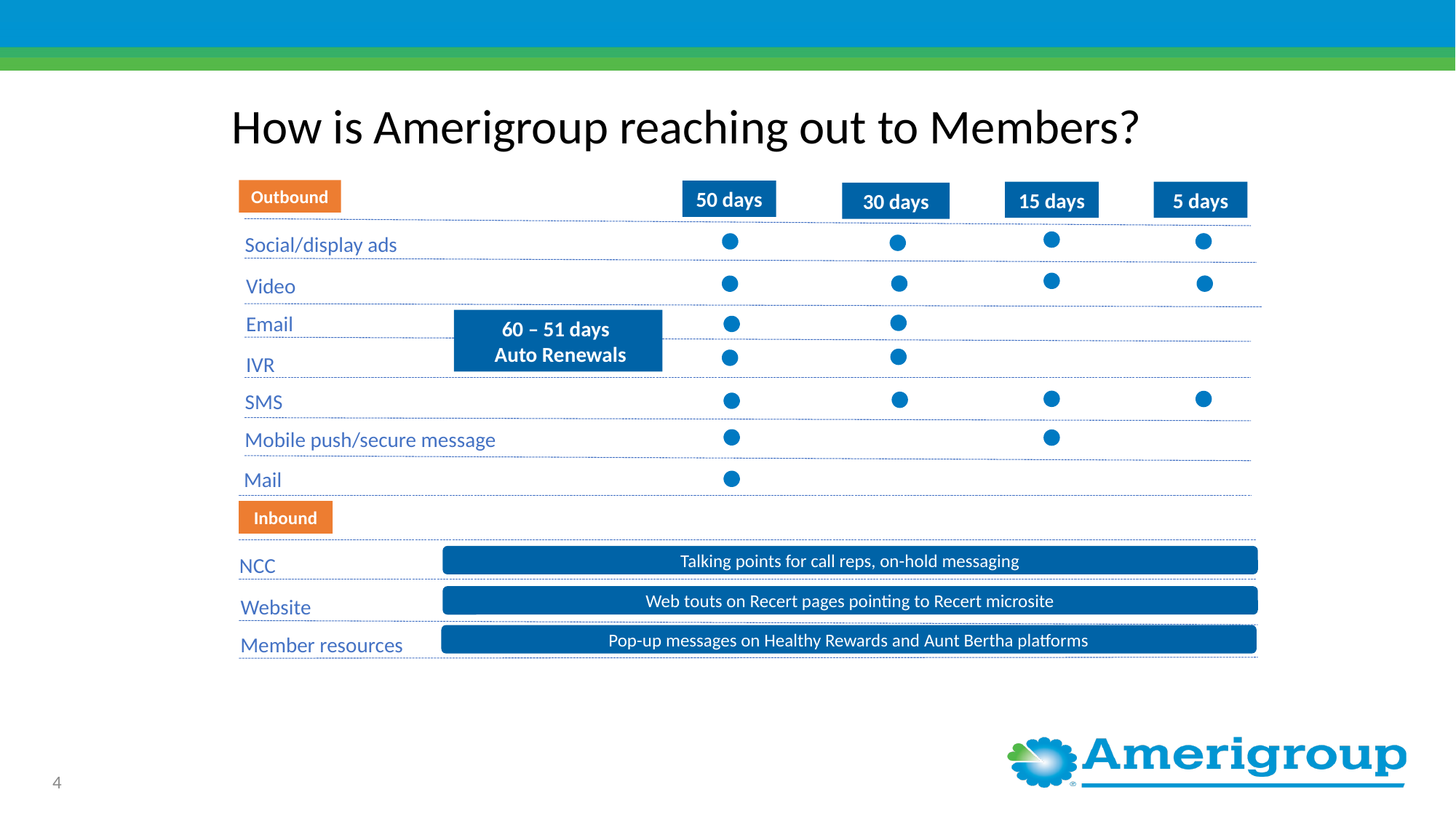

How is Amerigroup reaching out to Members?
Outbound
50 days
5 days
15 days
30 days
Social/display ads

Video

Email
60 – 51 days
 Auto Renewals

IVR

SMS

Mobile push/secure message

Mail

Inbound
Talking points for call reps, on-hold messaging
NCC
Web touts on Recert pages pointing to Recert microsite
Website
Pop-up messages on Healthy Rewards and Aunt Bertha platforms
Member resources
4